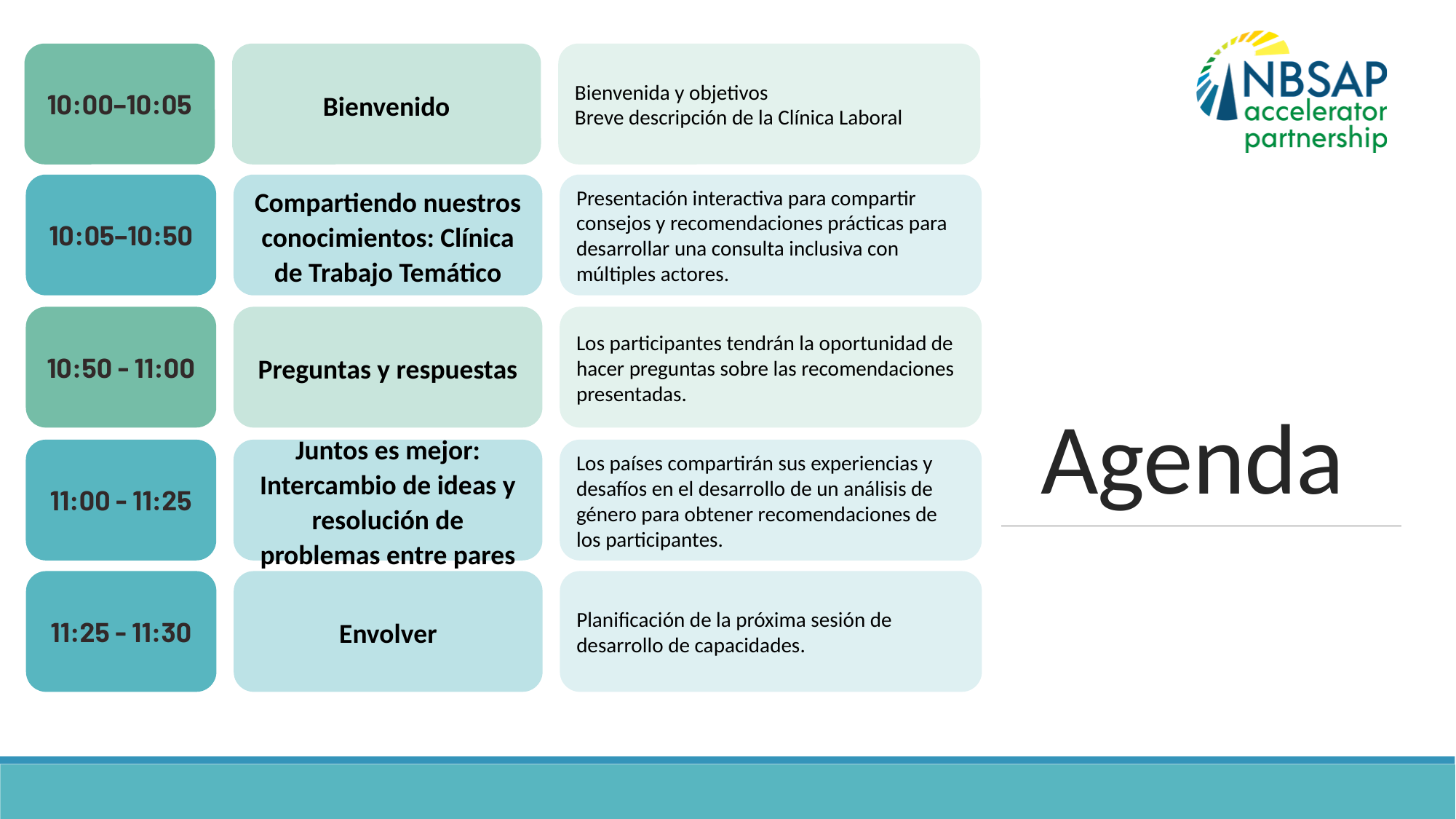

Bienvenido

10:00–10:05

Bienvenida y objetivos
Breve descripción de la Clínica Laboral

Agenda
Compartiendo nuestros conocimientos: Clínica de Trabajo Temático
10:05–10:50

Presentación interactiva para compartir consejos y recomendaciones prácticas para desarrollar una consulta inclusiva con múltiples actores.

Preguntas y respuestas
10:50 - 11:00
Los participantes tendrán la oportunidad de hacer preguntas sobre las recomendaciones presentadas.
Juntos es mejor: Intercambio de ideas y resolución de problemas entre pares

11:00 - 11:25

Los países compartirán sus experiencias y desafíos en el desarrollo de un análisis de género para obtener recomendaciones de los participantes.
Envolver

11:25 - 11:30

Planificación de la próxima sesión de desarrollo de capacidades.